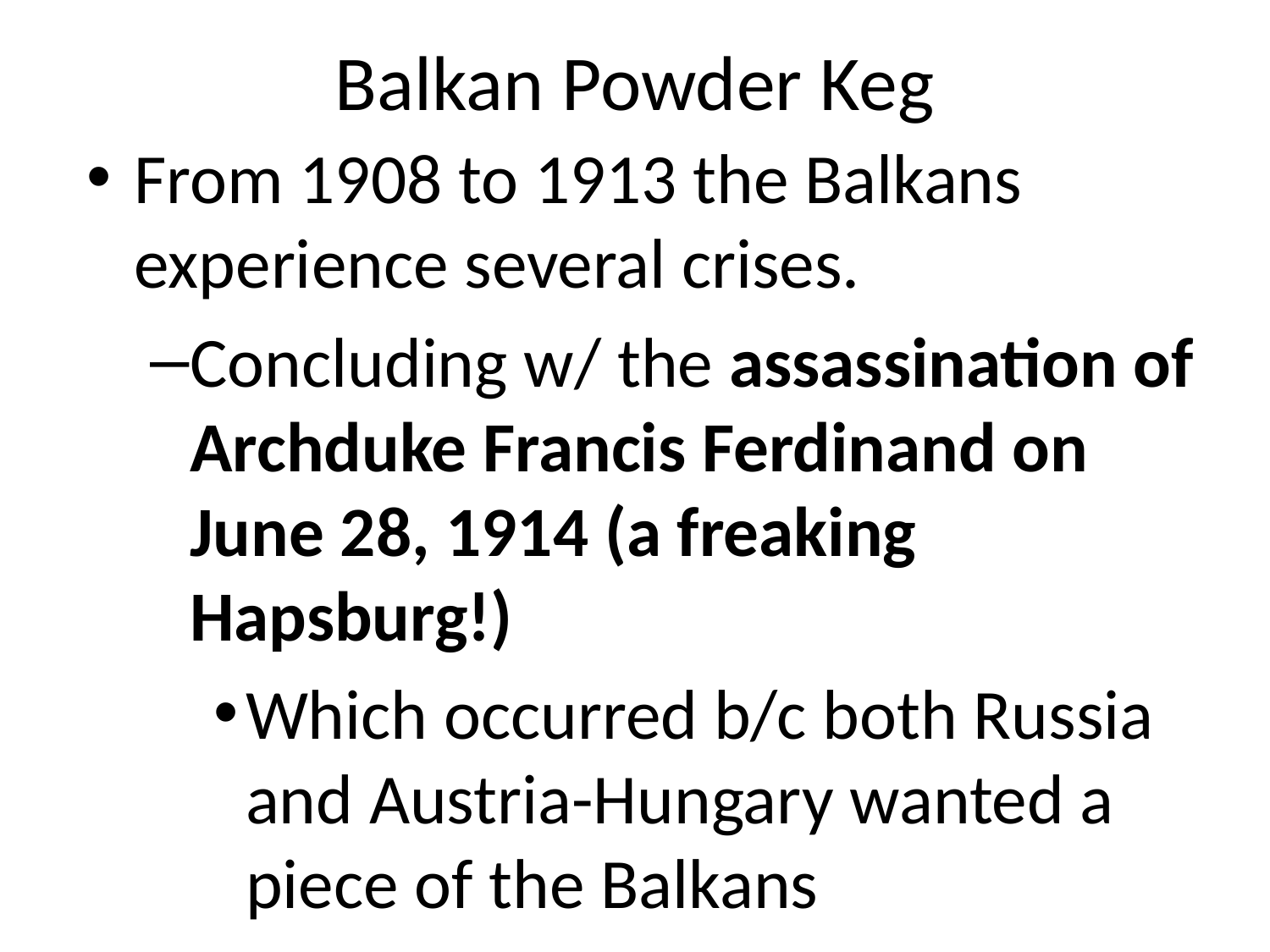

# Balkan Powder Keg
From 1908 to 1913 the Balkans experience several crises.
Concluding w/ the assassination of Archduke Francis Ferdinand on June 28, 1914 (a freaking Hapsburg!)
Which occurred b/c both Russia and Austria-Hungary wanted a piece of the Balkans